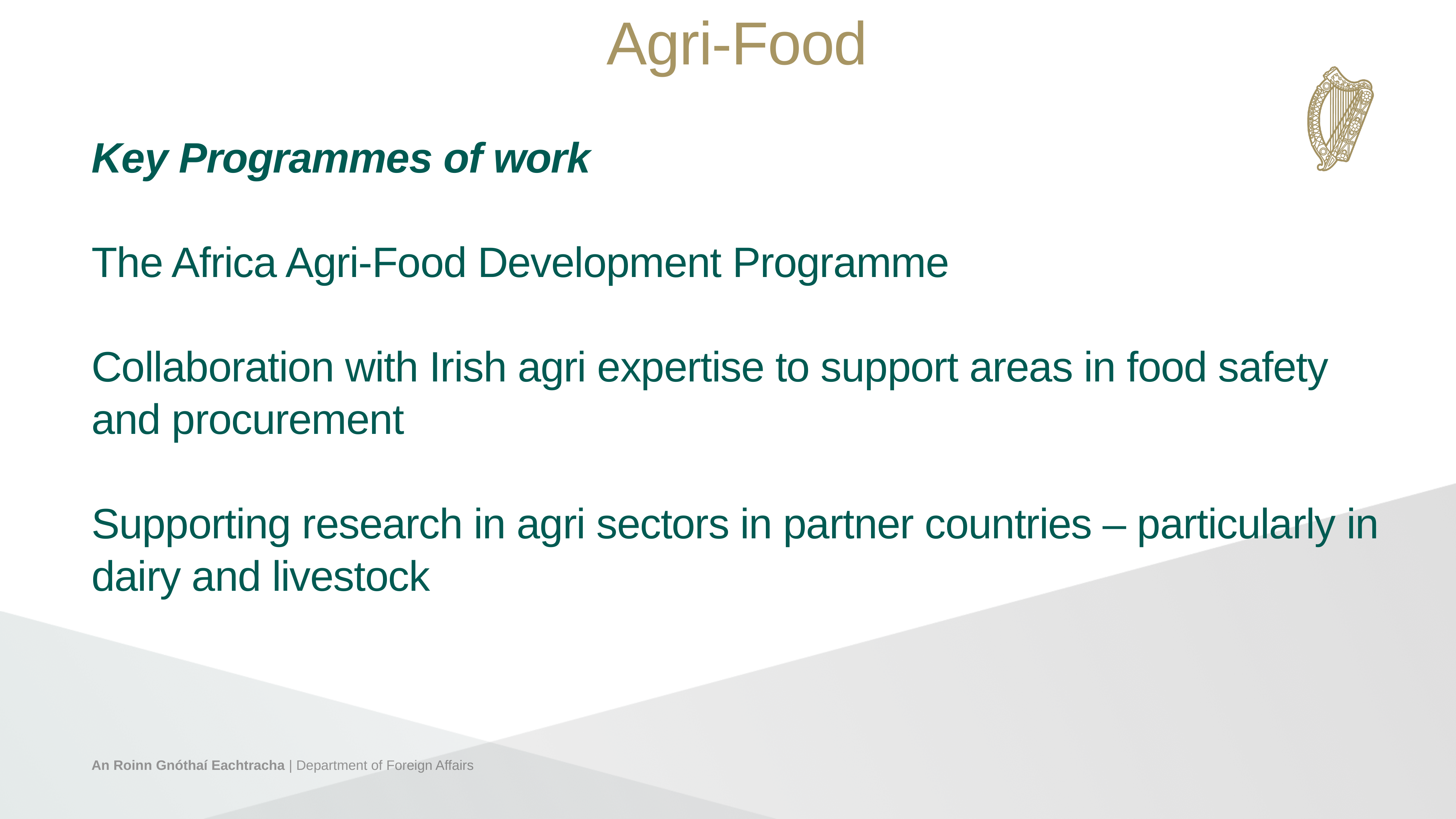

Agri-Food

Key Programmes of work

The Africa Agri-Food Development Programme

Collaboration with Irish agri expertise to support areas in food safety and procurement

Supporting research in agri sectors in partner countries – particularly in dairy and livestock